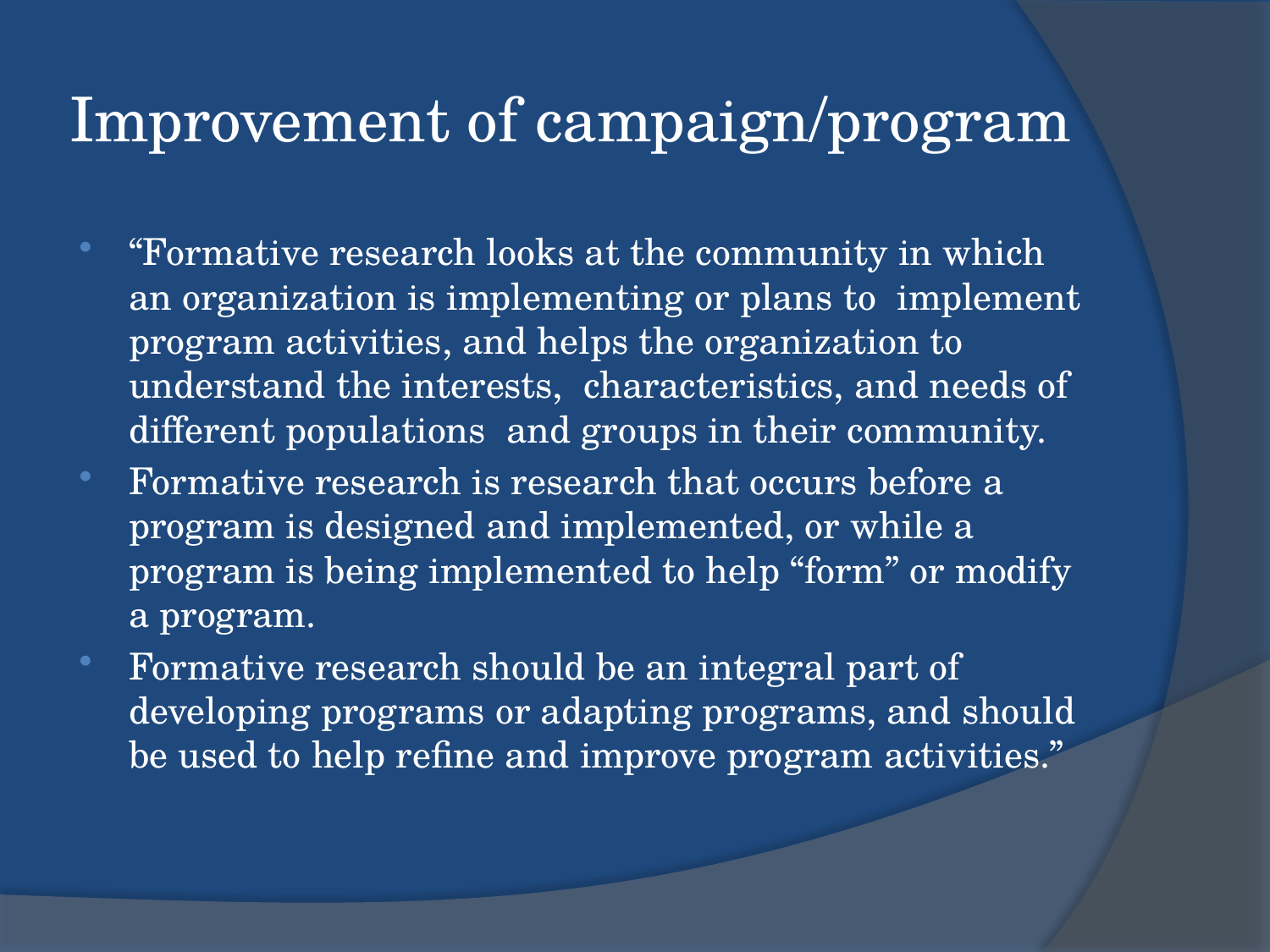

# Improvement of campaign/program
“Formative research looks at the community in which an organization is implementing or plans to  implement program activities, and helps the organization to understand the interests,  characteristics, and needs of different populations  and groups in their community.
Formative research is research that occurs before a program is designed and implemented, or while a program is being implemented to help “form” or modify a program.
Formative research should be an integral part of developing programs or adapting programs, and should be used to help refine and improve program activities.”